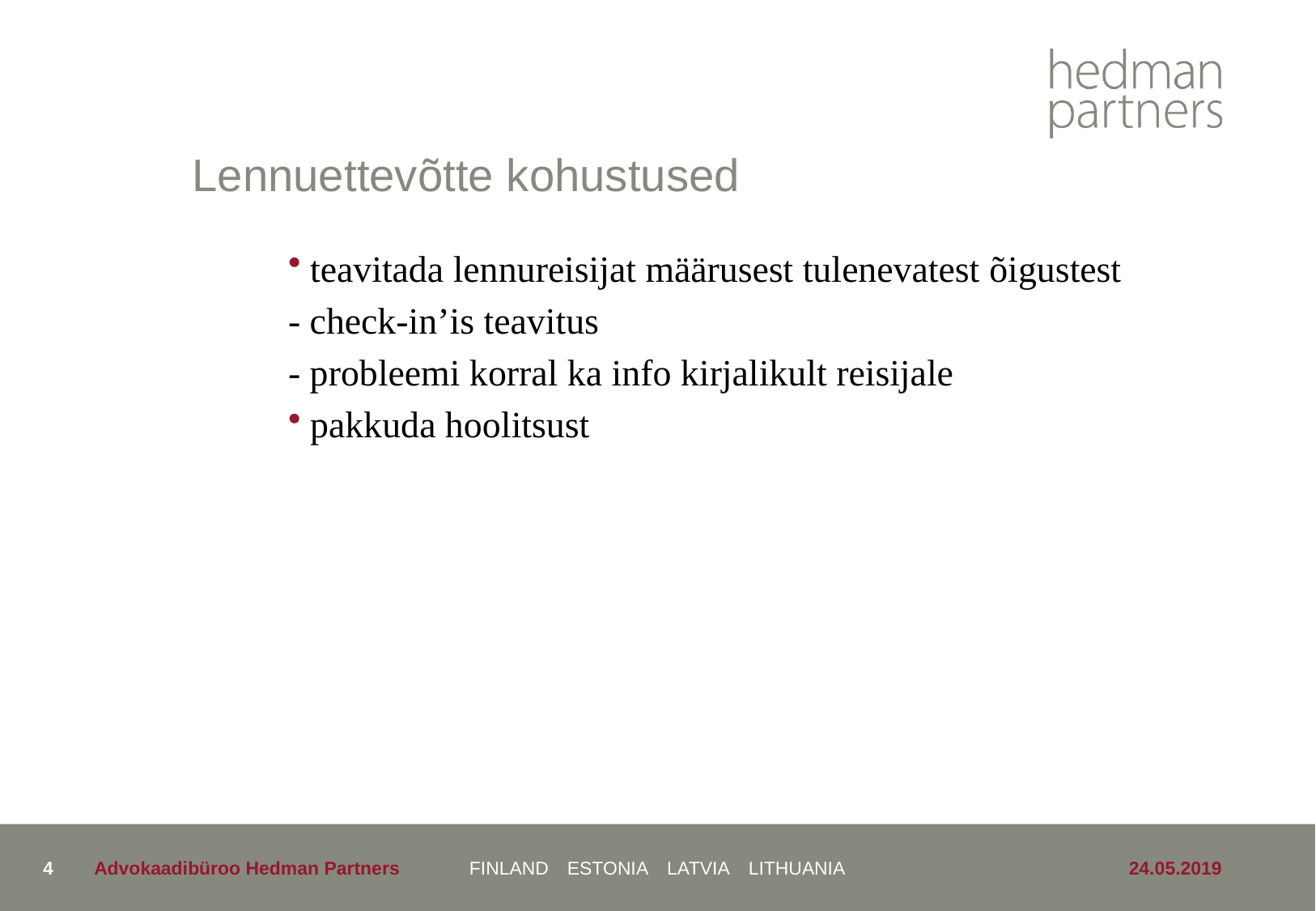

# Lennuettevõtte kohustused
teavitada lennureisijat määrusest tulenevatest õigustest
- check-in’is teavitus
- probleemi korral ka info kirjalikult reisijale
pakkuda hoolitsust
4
Advokaadibüroo Hedman Partners
24.05.2019